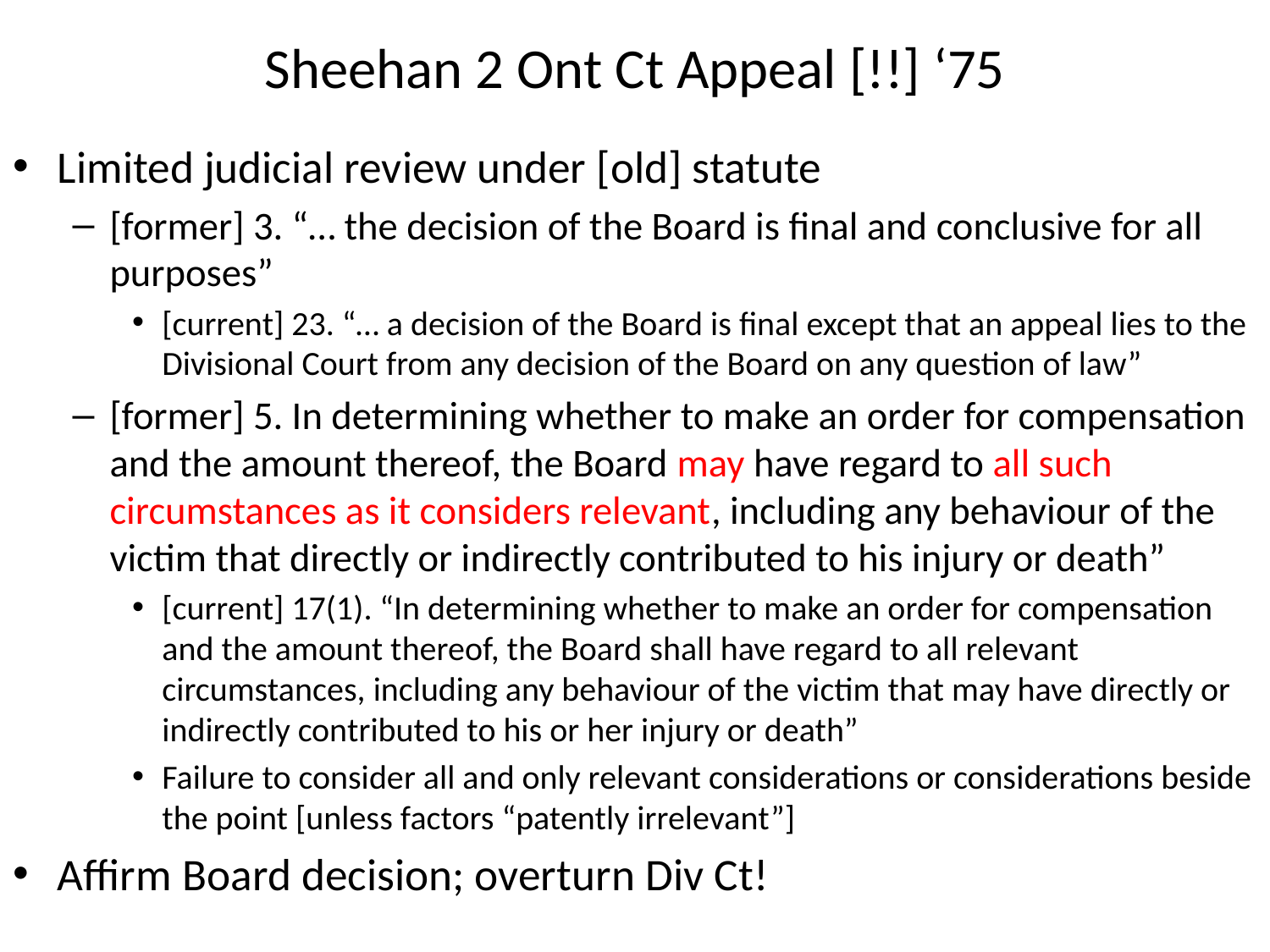

# Sheehan 2 Ont Ct Appeal [!!] ‘75
Limited judicial review under [old] statute
[former] 3. “… the decision of the Board is final and conclusive for all purposes”
[current] 23. “… a decision of the Board is final except that an appeal lies to the Divisional Court from any decision of the Board on any question of law”
[former] 5. In determining whether to make an order for compensation and the amount thereof, the Board may have regard to all such circumstances as it considers relevant, including any behaviour of the victim that directly or indirectly contributed to his injury or death”
[current] 17(1). “In determining whether to make an order for compensation and the amount thereof, the Board shall have regard to all relevant circumstances, including any behaviour of the victim that may have directly or indirectly contributed to his or her injury or death”
Failure to consider all and only relevant considerations or considerations beside the point [unless factors “patently irrelevant”]
Affirm Board decision; overturn Div Ct!